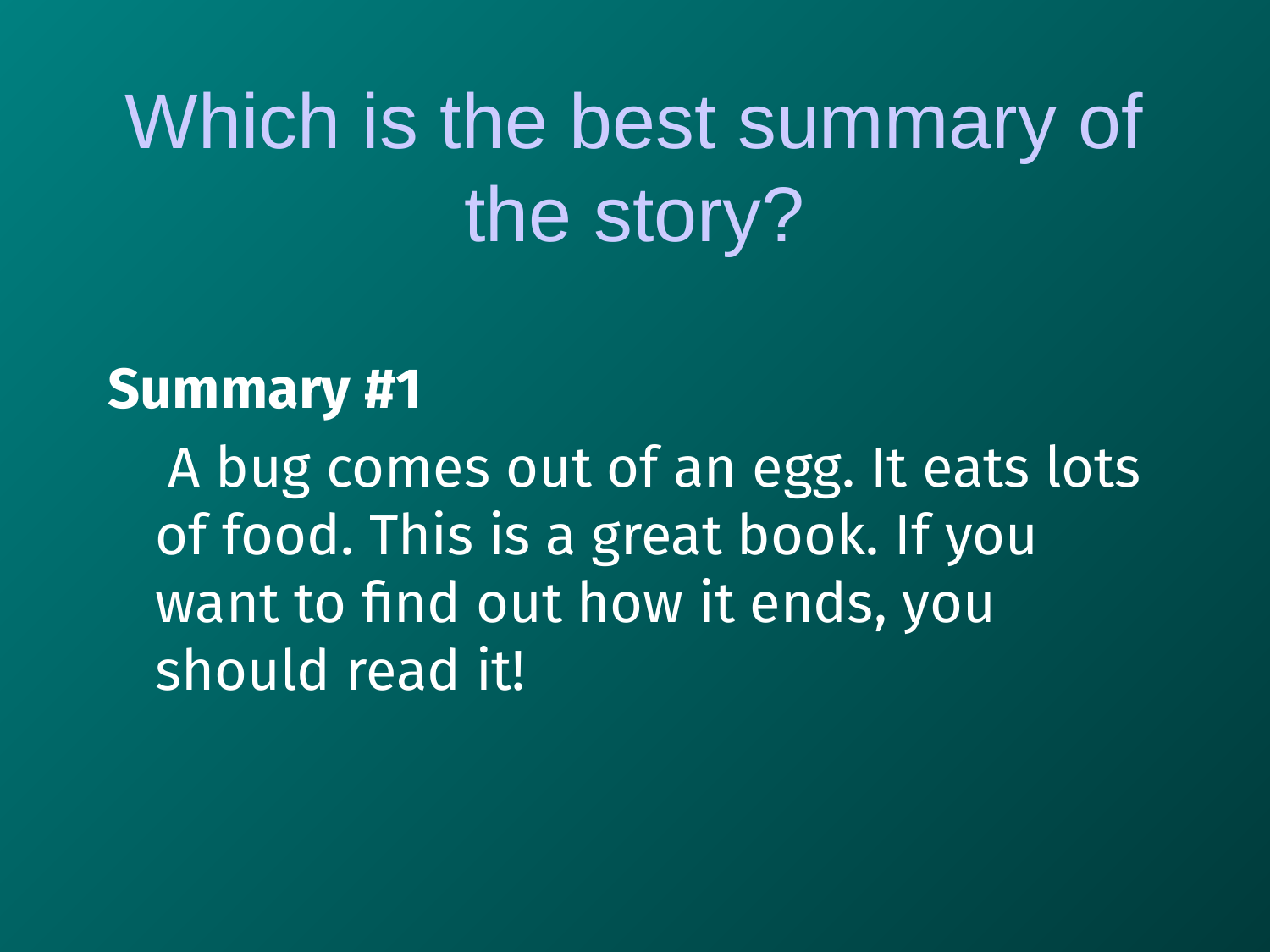

# Which is the best summary of the story?

Summary #1
    A bug comes out of an egg. It eats lots of food. This is a great book. If you want to find out how it ends, you should read it!